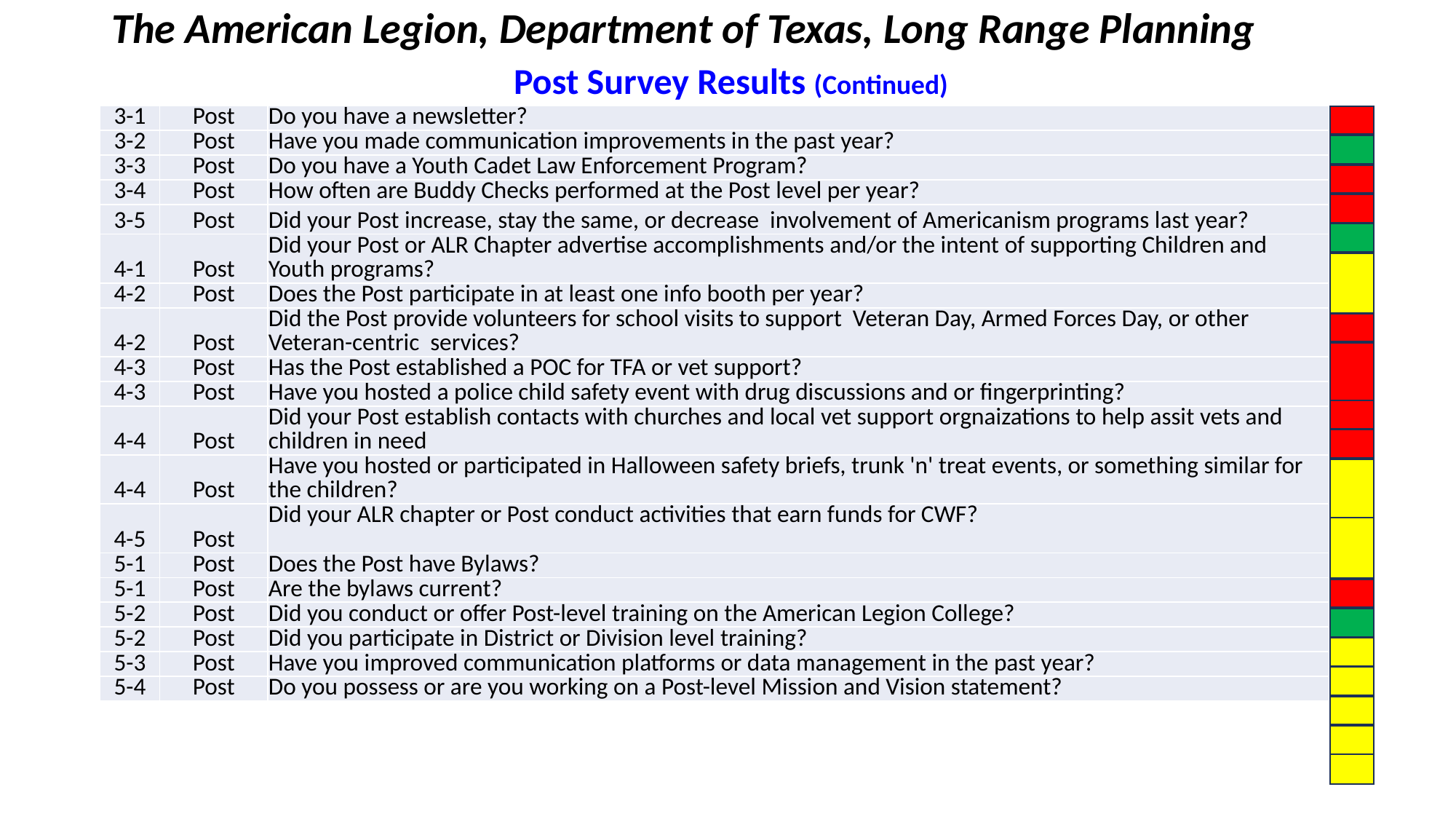

The American Legion, Department of Texas, Long Range Planning
Post Survey Results (Continued)
| 3-1 | Post | Do you have a newsletter? |
| --- | --- | --- |
| 3-2 | Post | Have you made communication improvements in the past year? |
| 3-3 | Post | Do you have a Youth Cadet Law Enforcement Program? |
| 3-4 | Post | How often are Buddy Checks performed at the Post level per year? |
| 3-5 | Post | Did your Post increase, stay the same, or decrease involvement of Americanism programs last year? |
| 4-1 | Post | Did your Post or ALR Chapter advertise accomplishments and/or the intent of supporting Children and Youth programs? |
| 4-2 | Post | Does the Post participate in at least one info booth per year? |
| 4-2 | Post | Did the Post provide volunteers for school visits to support Veteran Day, Armed Forces Day, or other Veteran-centric services? |
| 4-3 | Post | Has the Post established a POC for TFA or vet support? |
| 4-3 | Post | Have you hosted a police child safety event with drug discussions and or fingerprinting? |
| 4-4 | Post | Did your Post establish contacts with churches and local vet support orgnaizations to help assit vets and children in need |
| 4-4 | Post | Have you hosted or participated in Halloween safety briefs, trunk 'n' treat events, or something similar for the children? |
| 4-5 | Post | Did your ALR chapter or Post conduct activities that earn funds for CWF? |
| 5-1 | Post | Does the Post have Bylaws? |
| 5-1 | Post | Are the bylaws current? |
| 5-2 | Post | Did you conduct or offer Post-level training on the American Legion College? |
| 5-2 | Post | Did you participate in District or Division level training? |
| 5-3 | Post | Have you improved communication platforms or data management in the past year? |
| 5-4 | Post | Do you possess or are you working on a Post-level Mission and Vision statement? |
|  |
| --- |
|  |
|  |
|  |
|  |
|  |
|  |
|  |
|  |
|  |
|  |
|  |
|  |
|  |
|  |
|  |
|  |
|  |
|  |
|  |
|  |
|  |
|  |
|  |
|  |
|  |
|  |
|  |